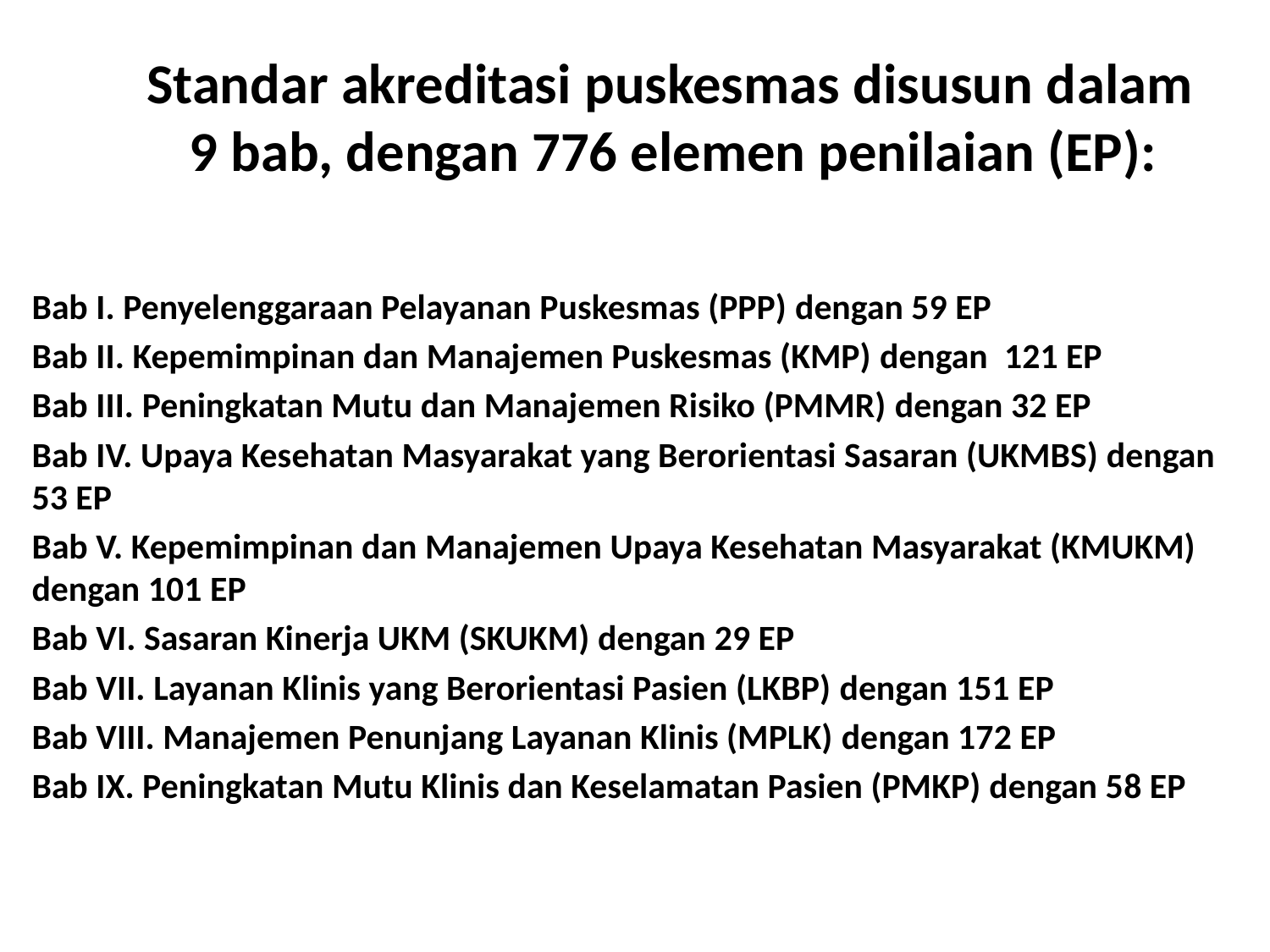

# Standar akreditasi puskesmas disusun dalam 9 bab, dengan 776 elemen penilaian (EP):
Bab I. Penyelenggaraan Pelayanan Puskesmas (PPP) dengan 59 EP
Bab II. Kepemimpinan dan Manajemen Puskesmas (KMP) dengan  121 EP
Bab III. Peningkatan Mutu dan Manajemen Risiko (PMMR) dengan 32 EP
Bab IV. Upaya Kesehatan Masyarakat yang Berorientasi Sasaran (UKMBS) dengan 53 EP
Bab V. Kepemimpinan dan Manajemen Upaya Kesehatan Masyarakat (KMUKM) dengan 101 EP
Bab VI. Sasaran Kinerja UKM (SKUKM) dengan 29 EP
Bab VII. Layanan Klinis yang Berorientasi Pasien (LKBP) dengan 151 EP
Bab VIII. Manajemen Penunjang Layanan Klinis (MPLK) dengan 172 EP
Bab IX. Peningkatan Mutu Klinis dan Keselamatan Pasien (PMKP) dengan 58 EP